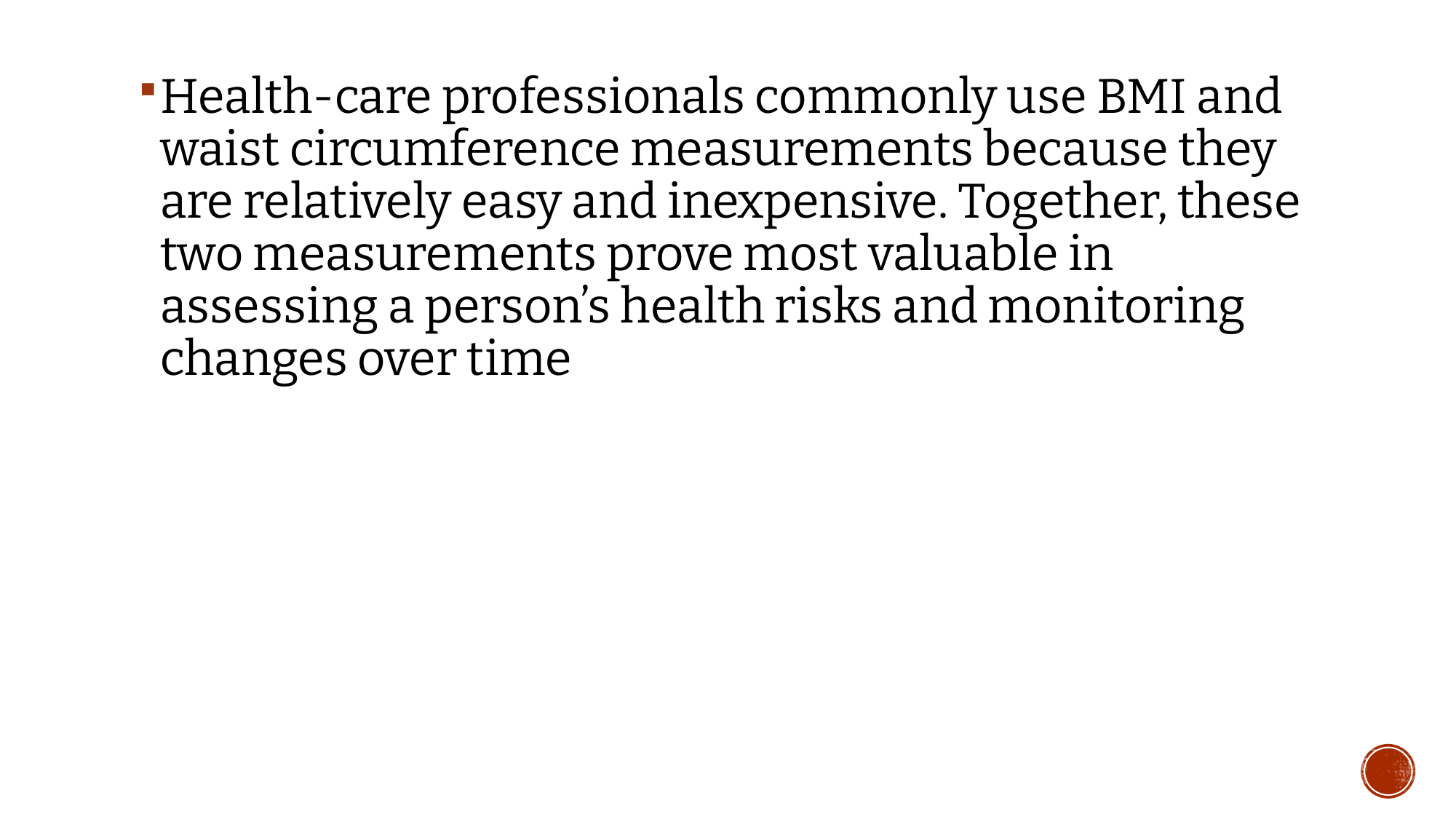

Health-care professionals commonly use BMI and waist circumference measurements because they are relatively easy and inexpensive. Together, these two measurements prove most valuable in assessing a person’s health risks and monitoring changes over time